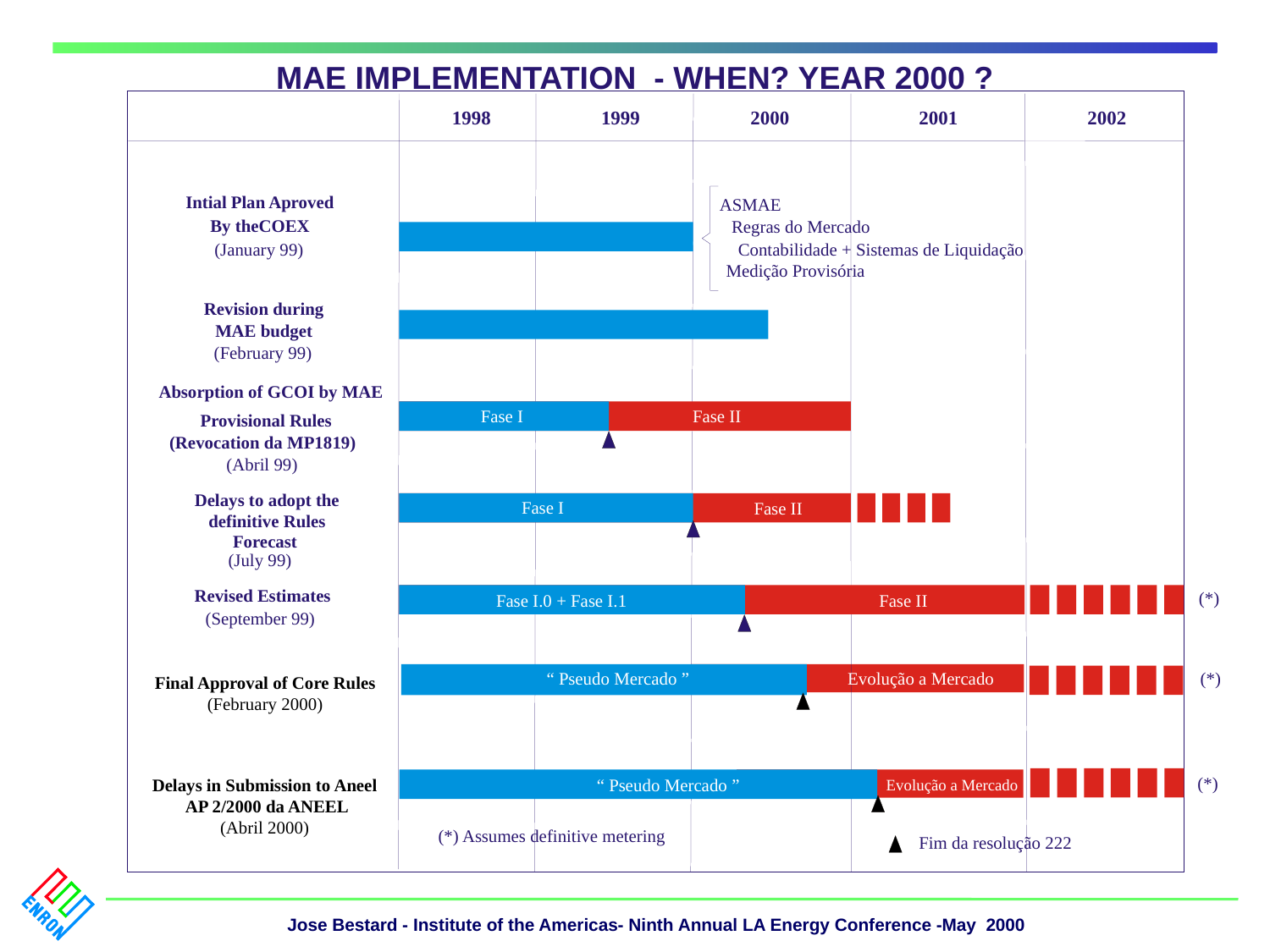

MAE IMPLEMENTATION  - WHEN? YEAR 2000 ?

1998
1999
2000
2001
2002

Intial Plan Aproved
ASMAE
By theCOEX

Regras do Mercado

(January 99)
Contabilidade + Sistemas de Liquidação

Medição Provisória
Revision during

MAE budget
(February 99)
Absorption of GCOI by MAE

Fase I
Fase II
 Provisional Rules
(Revocation da MP1819)

(Abril 99)
Delays to adopt the
definitive Rules

Fase I
Fase II

Forecast
(July 99)
(*)
Revised Estimates

Fase I.0 + Fase I.1
Fase II
(September 99)

Evolução a Mercado
(*)
“ Pseudo Mercado ”

Final Approval of Core Rules
(February 2000)

(*)
“ Pseudo Mercado ”
Delays in Submission to Aneel
 AP 2/2000 da ANEEL
(Abril 2000)

Evolução a Mercado

Fim da resolução 222
(*) Assumes definitive metering